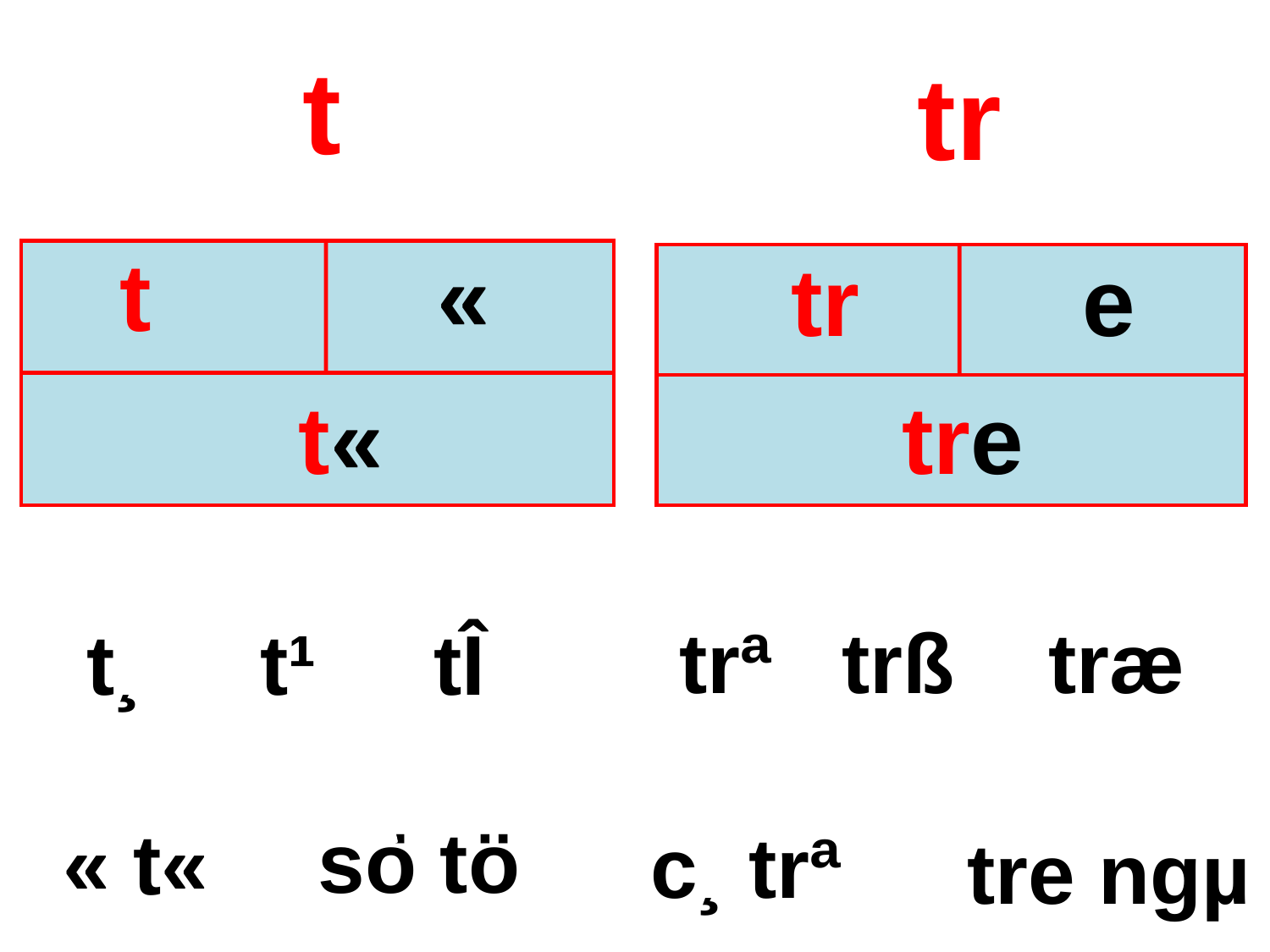

t
tr
t
«
tr
e

t«
tre
trª   trß    træ
t¸     t¹     tÎ
sö tö
« t«
c¸ trª

tre ngµ